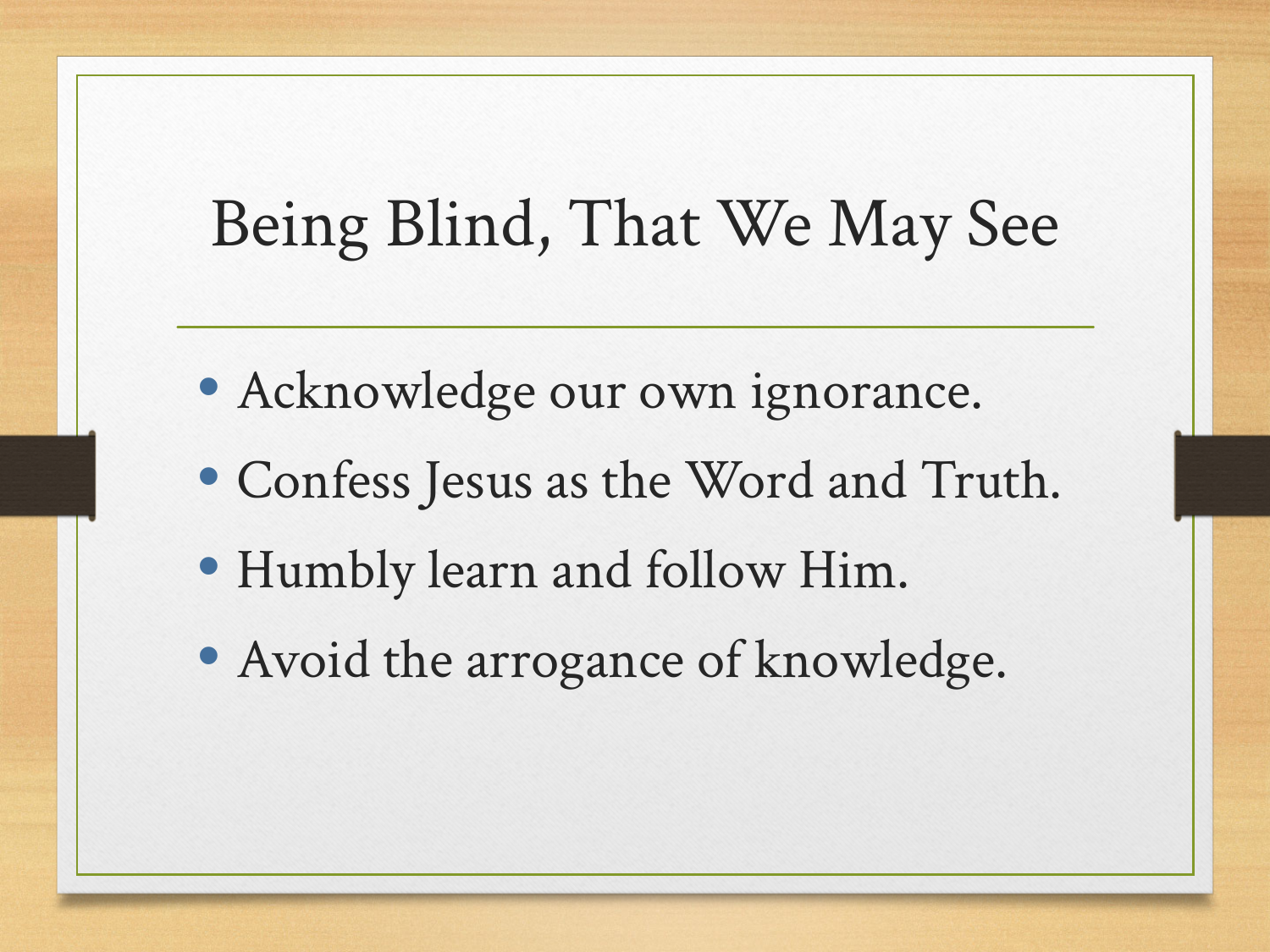

# Being Blind, That We May See
Acknowledge our own ignorance.
Confess Jesus as the Word and Truth.
Humbly learn and follow Him.
Avoid the arrogance of knowledge.